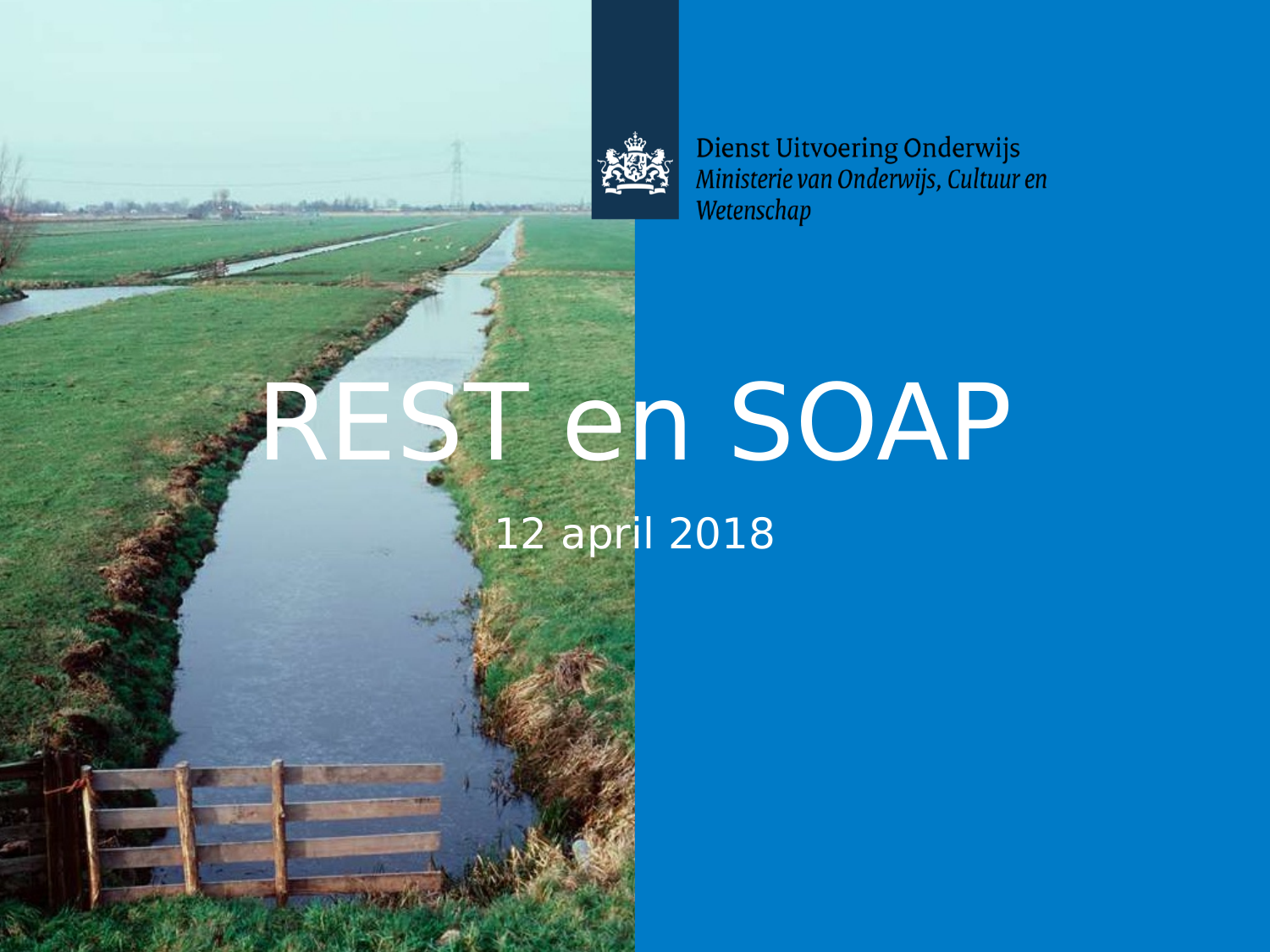

# REST en SOAP
12 april 2018